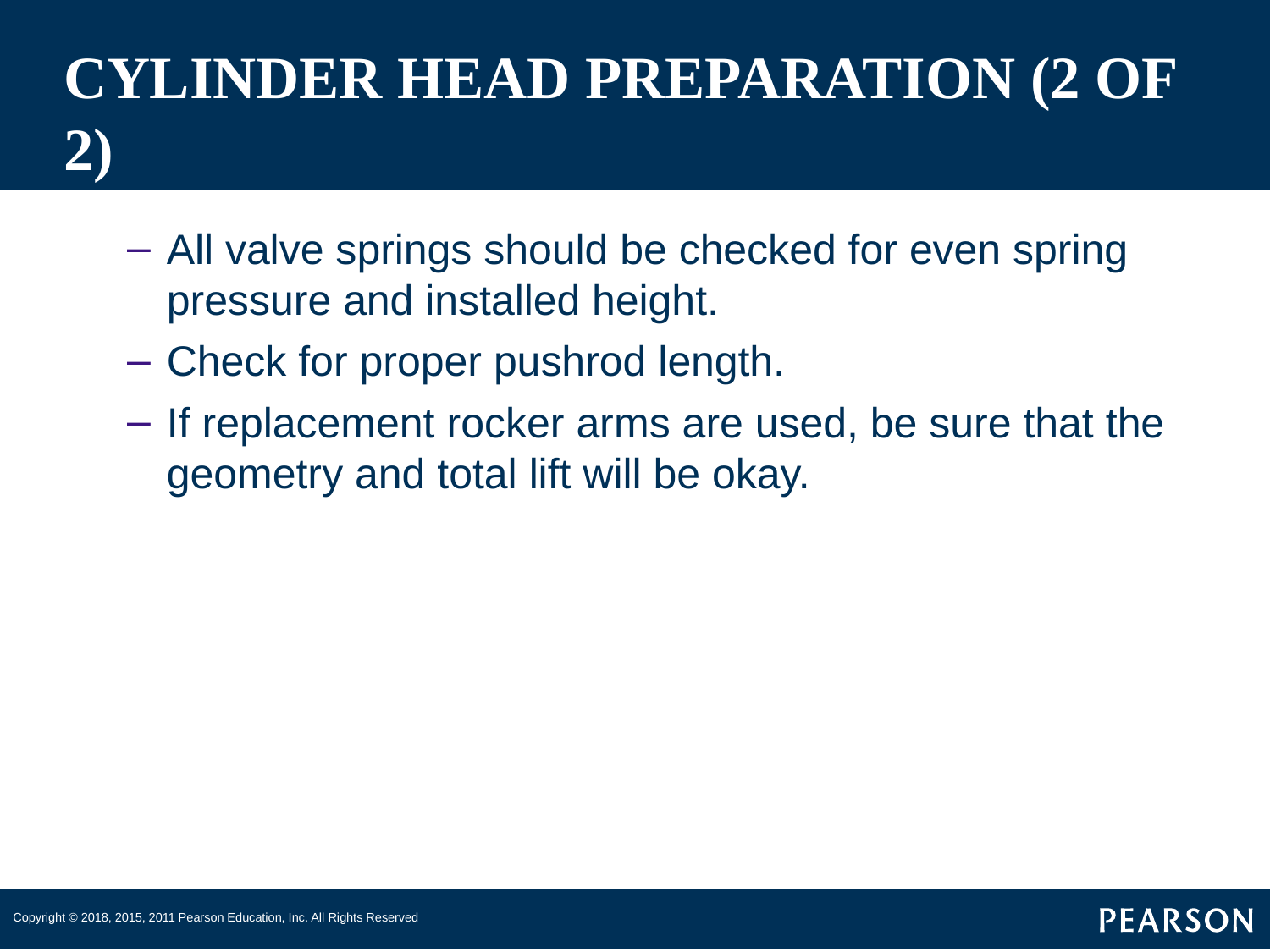

# CYLINDER HEAD PREPARATION (2 OF 2)
All valve springs should be checked for even spring pressure and installed height.
Check for proper pushrod length.
If replacement rocker arms are used, be sure that the geometry and total lift will be okay.